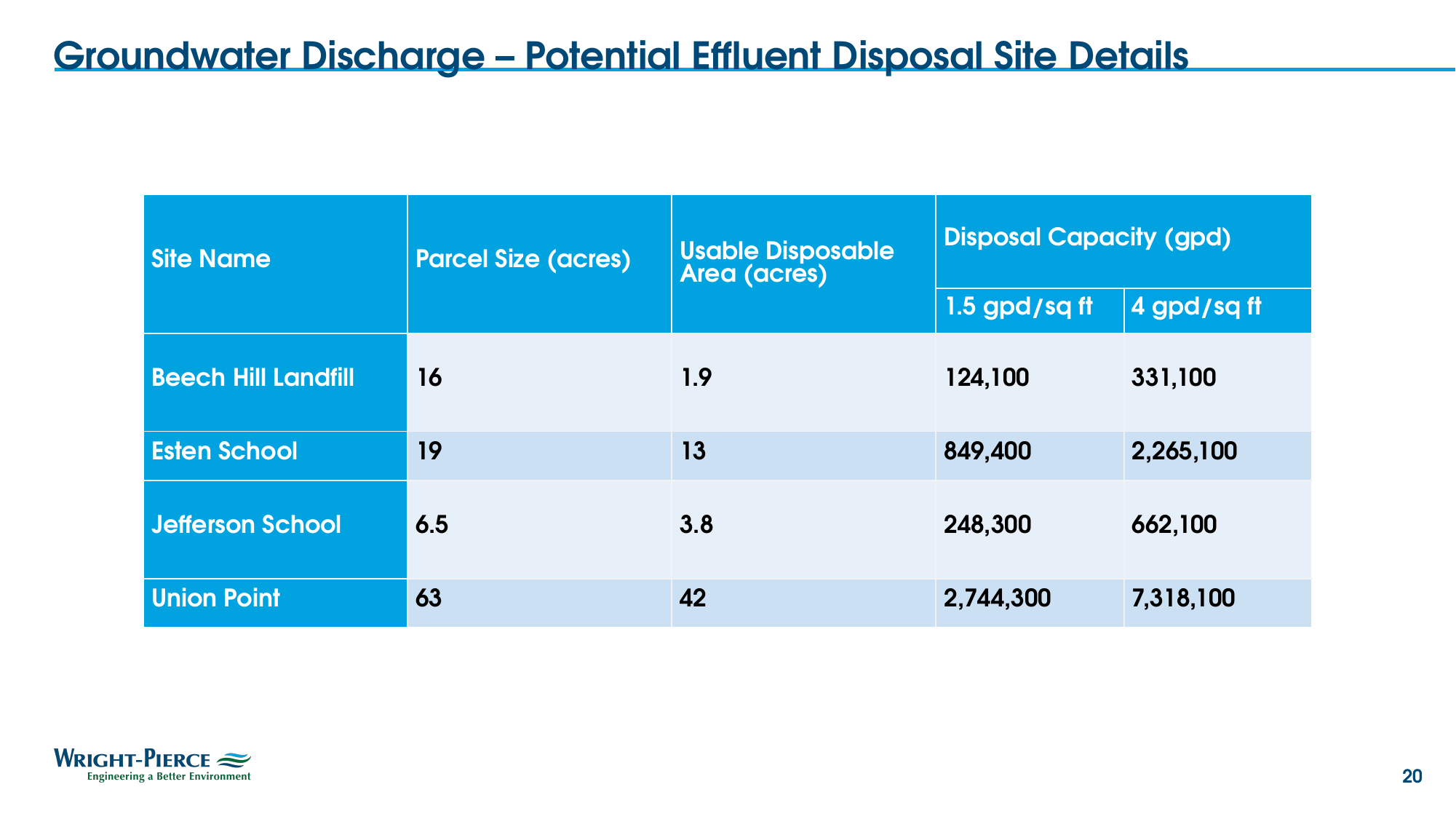

# Groundwater Discharge – Potential Effluent Disposal Site Details
| Site Name | Parcel Size (acres) | Usable Disposable Area (acres) | Disposal Capacity (gpd) |  |
| --- | --- | --- | --- | --- |
|  |  |  | 1.5 gpd/sq ft | 4 gpd/sq ft |
| Beech Hill Landfill | 16 | 1.9 | 124,100 | 331,100 |
| Esten School | 19 | 13 | 849,400 | 2,265,100 |
| Jefferson School | 6.5 | 3.8 | 248,300 | 662,100 |
| Union Point | 63 | 42 | 2,744,300 | 7,318,100 |
20